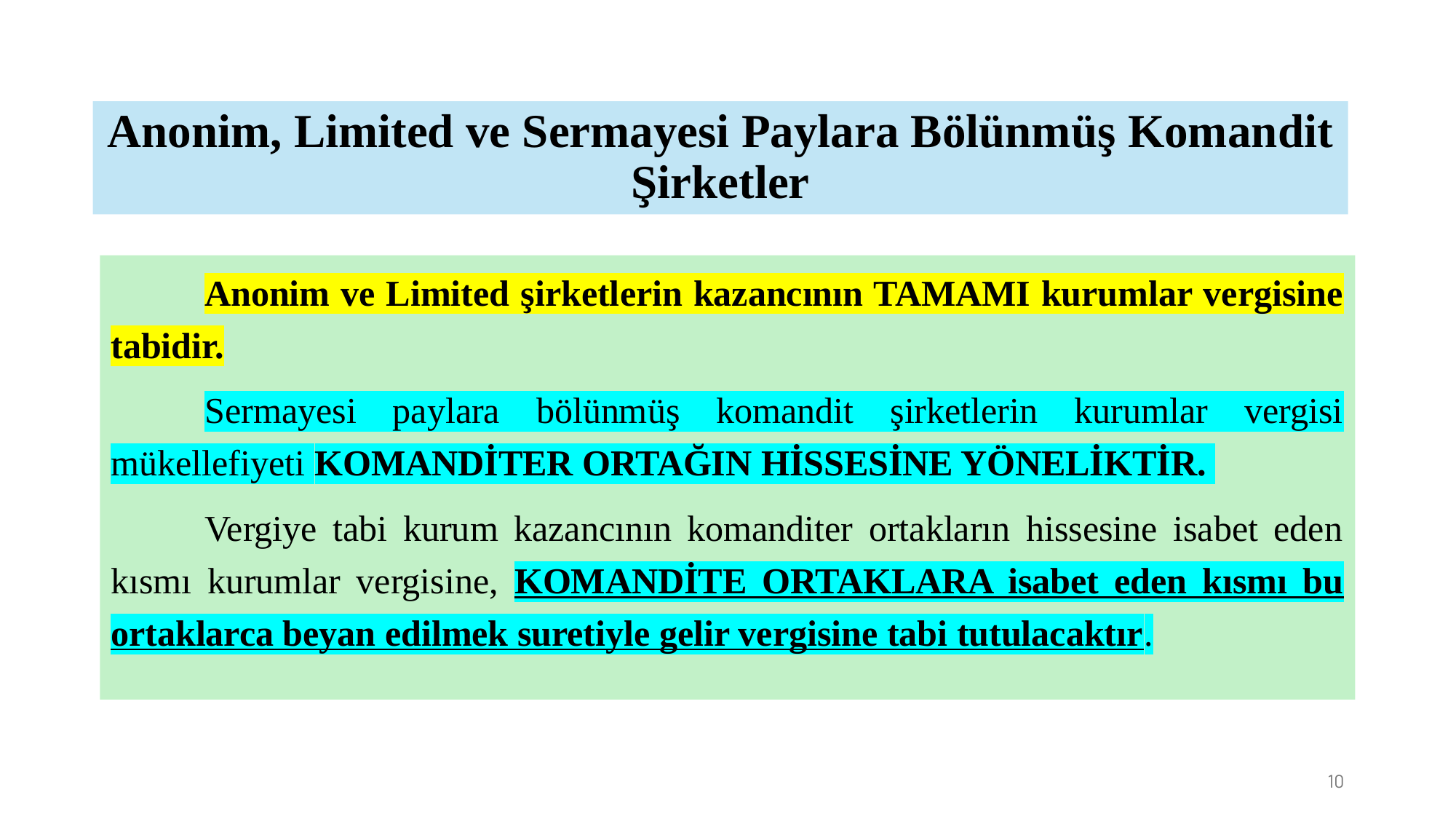

# Anonim, Limited ve Sermayesi Paylara Bölünmüş Komandit Şirketler
	Anonim ve Limited şirketlerin kazancının TAMAMI kurumlar vergisine tabidir.
	Sermayesi paylara bölünmüş komandit şirketlerin kurumlar vergisi mükellefiyeti KOMANDİTER ORTAĞIN HİSSESİNE YÖNELİKTİR.
	Vergiye tabi kurum kazancının komanditer ortakların hissesine isabet eden kısmı kurumlar vergisine, KOMANDİTE ORTAKLARA isabet eden kısmı bu ortaklarca beyan edilmek suretiyle gelir vergisine tabi tutulacaktır.

10